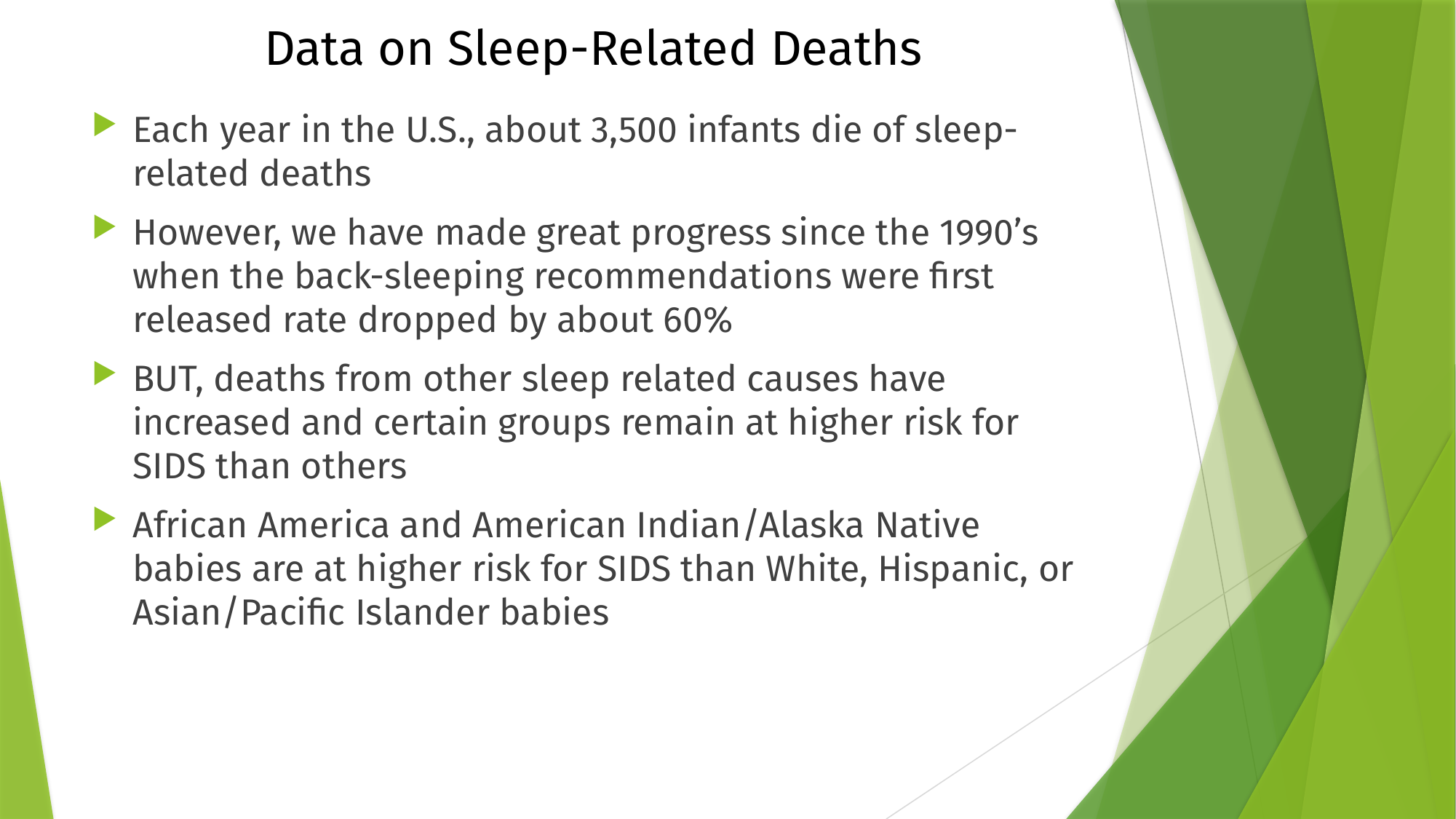

# Data on Sleep-Related Deaths
Each year in the U.S., about 3,500 infants die of sleep-related deaths
However, we have made great progress since the 1990’s when the back-sleeping recommendations were first released rate dropped by about 60%
BUT, deaths from other sleep related causes have increased and certain groups remain at higher risk for SIDS than others
African America and American Indian/Alaska Native babies are at higher risk for SIDS than White, Hispanic, or Asian/Pacific Islander babies